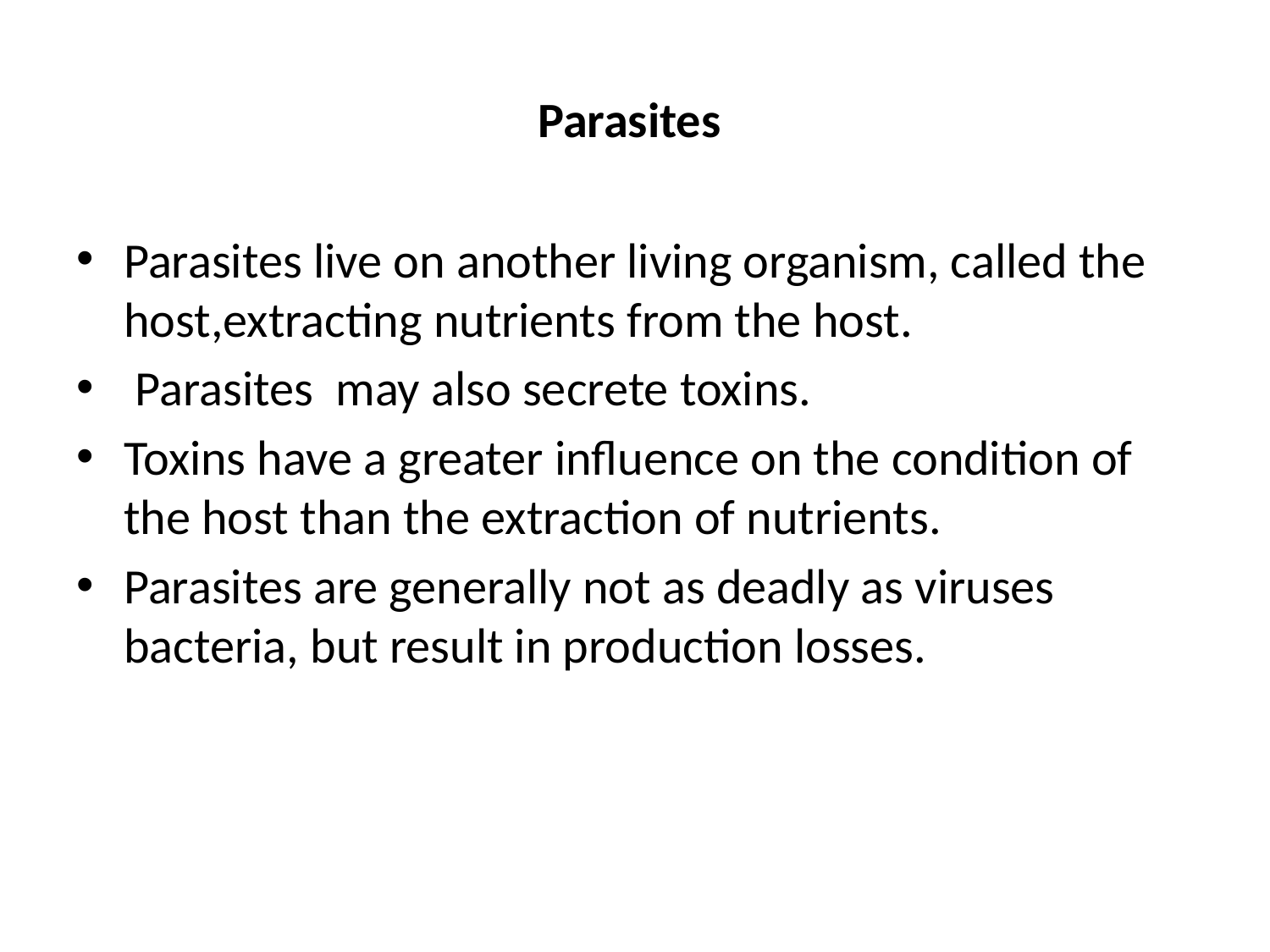

# Parasites
Parasites live on another living organism, called the host,extracting nutrients from the host.
 Parasites  may also secrete toxins.
Toxins have a greater influence on the condition of  the host than the extraction of nutrients.
Parasites are generally not as deadly as viruses bacteria, but result in production losses.